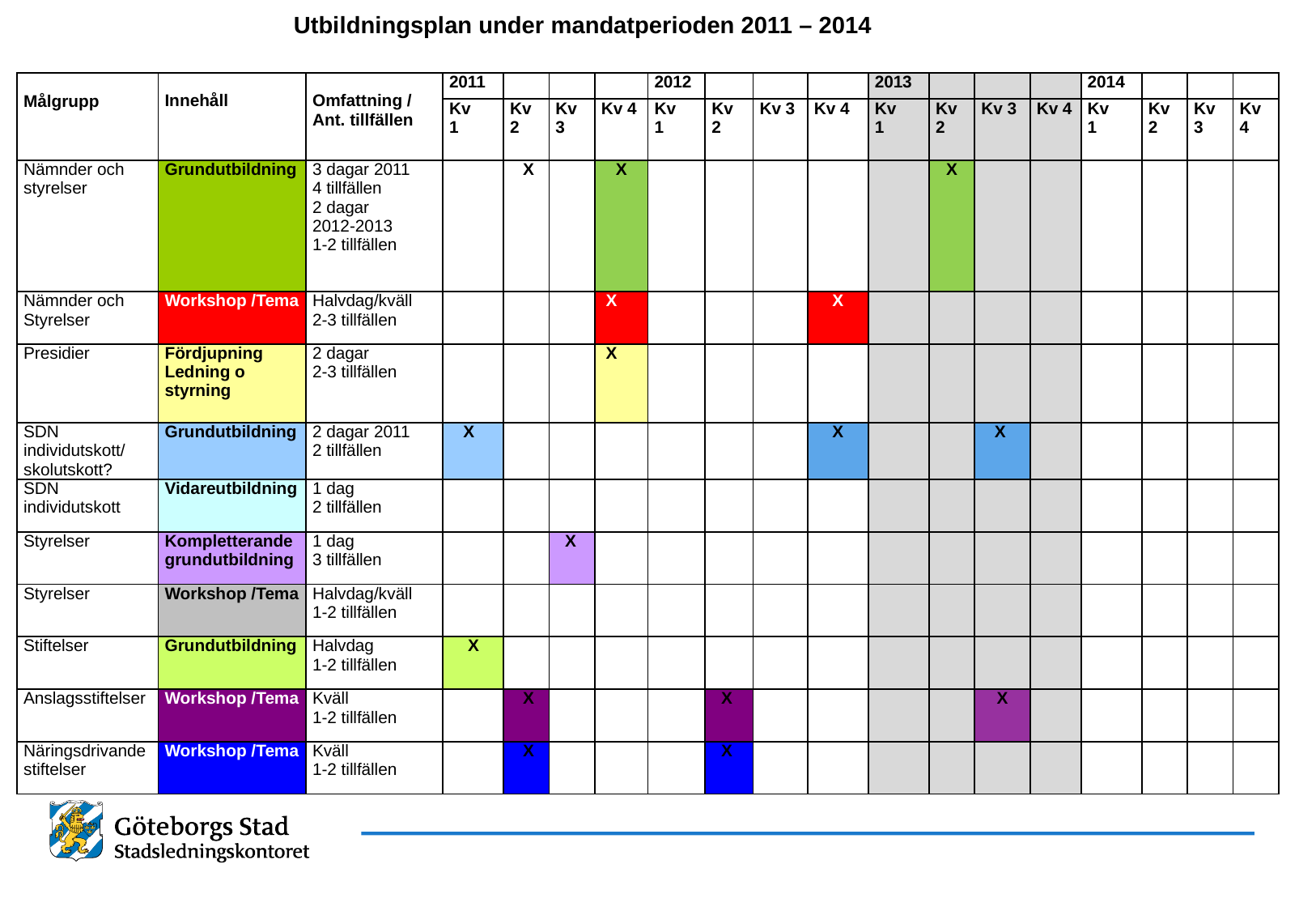

Utbildningsplan under mandatperioden 2011 – 2014

| Målgrupp | Innehåll | Omfattning / Ant. tillfällen | 2011 |  |  |  | 2012 |  |  |  | 2013 |  |  |  | 2014 |  |  |  |
| --- | --- | --- | --- | --- | --- | --- | --- | --- | --- | --- | --- | --- | --- | --- | --- | --- | --- | --- |
|  |  |  | Kv 1 | Kv 2 | Kv 3 | Kv 4 | Kv 1 | Kv 2 | Kv 3 | Kv 4 | Kv 1 | Kv 2 | Kv 3 | Kv 4 | Kv 1 | Kv 2 | Kv 3 | Kv 4 |
| Nämnder och styrelser | Grundutbildning | 3 dagar 2011 4 tillfällen 2 dagar 2012-2013 1-2 tillfällen |  | X |  | X |  |  |  |  |  | X |  |  |  |  |  |  |
| Nämnder och Styrelser | Workshop /Tema | Halvdag/kväll 2-3 tillfällen |  |  |  | X | X |  | X | X |  |  |  |  |  |  |  |  |
| Presidier | Fördjupning Ledning o styrning | 2 dagar 2-3 tillfällen |  |  |  | X |  |  |  |  |  |  |  |  |  |  |  |  |
| SDN individutskott/ skolutskott? | Grundutbildning | 2 dagar 2011 2 tillfällen | X |  |  |  |  |  |  | X |  |  | X |  |  |  |  |  |
| SDN individutskott | Vidareutbildning | 1 dag 2 tillfällen |  |  |  |  |  |  |  |  |  |  |  |  |  |  |  |  |
| Styrelser | Kompletterande grundutbildning | 1 dag 3 tillfällen |  |  | X |  |  |  |  |  |  |  |  |  |  |  |  |  |
| Styrelser | Workshop /Tema | Halvdag/kväll 1-2 tillfällen |  |  |  |  |  |  |  |  |  |  |  |  |  |  |  |  |
| Stiftelser | Grundutbildning | Halvdag 1-2 tillfällen | X |  |  |  |  |  |  |  |  |  |  |  |  |  |  |  |
| Anslagsstiftelser | Workshop /Tema | Kväll 1-2 tillfällen |  | X |  |  |  | X |  |  |  |  | X |  |  |  |  |  |
| Näringsdrivande stiftelser | Workshop /Tema | Kväll 1-2 tillfällen |  | X |  |  |  | X |  |  |  |  |  |  |  |  |  |  |